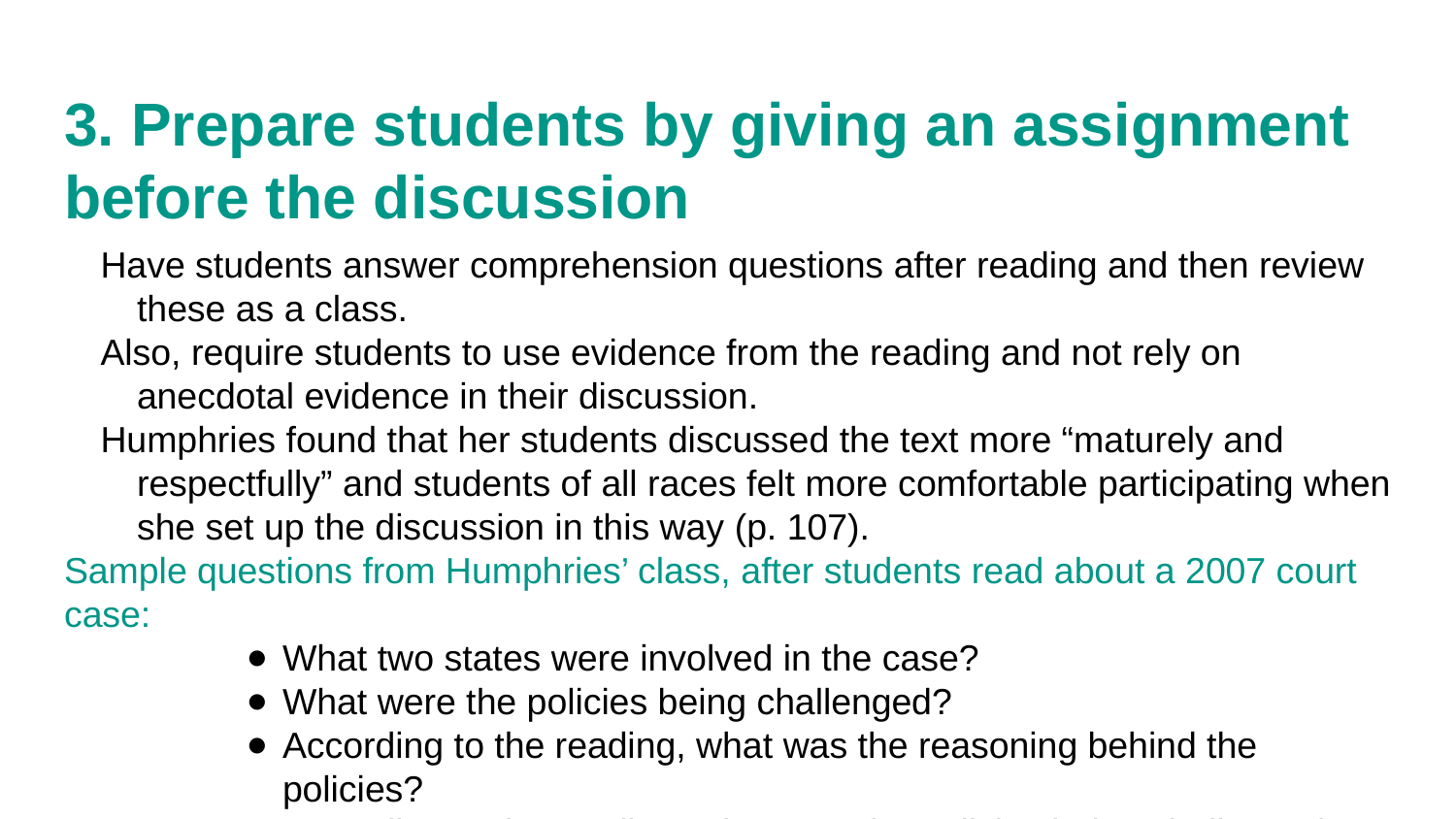

# 3. Prepare students by giving an assignment before the discussion

Have students answer comprehension questions after reading and then review these as a class.
Also, require students to use evidence from the reading and not rely on anecdotal evidence in their discussion.
Humphries found that her students discussed the text more “maturely and respectfully” and students of all races felt more comfortable participating when she set up the discussion in this way (p. 107).
Sample questions from Humphries’ class, after students read about a 2007 court case:
What two states were involved in the case?
What were the policies being challenged?
According to the reading, what was the reasoning behind the policies?
According to the reading, why were the policies being challenged?